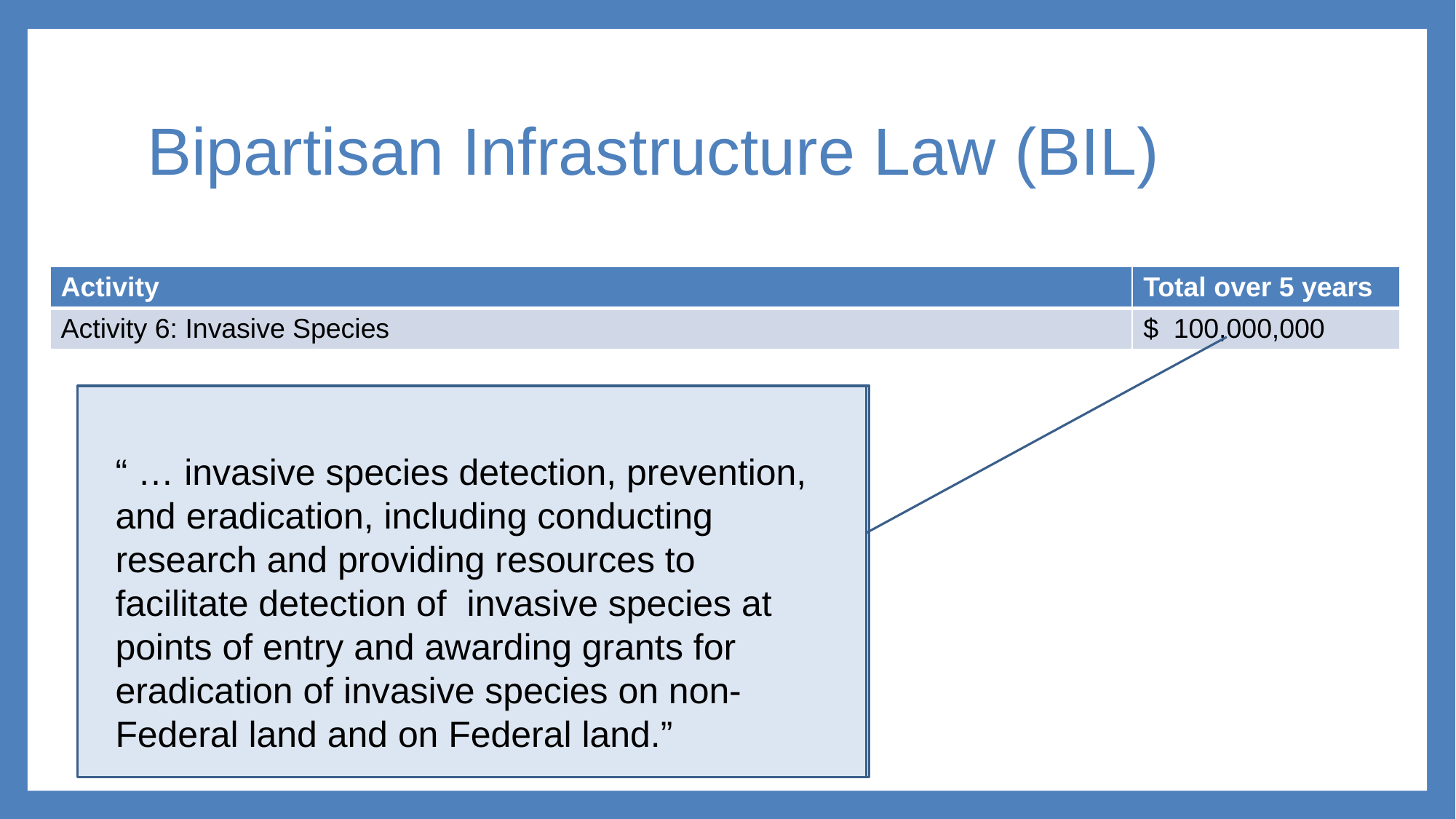

# Bipartisan Infrastructure Law (BIL)
| Activity | Total over 5 years |
| --- | --- |
| Activity 6: Invasive Species | $ 100,000,000 |

“ … invasive species detection, prevention, and eradication, including conducting research and providing resources to facilitate detection of  invasive species at points of entry and awarding grants for eradication of invasive species on non-Federal land and on Federal land.”